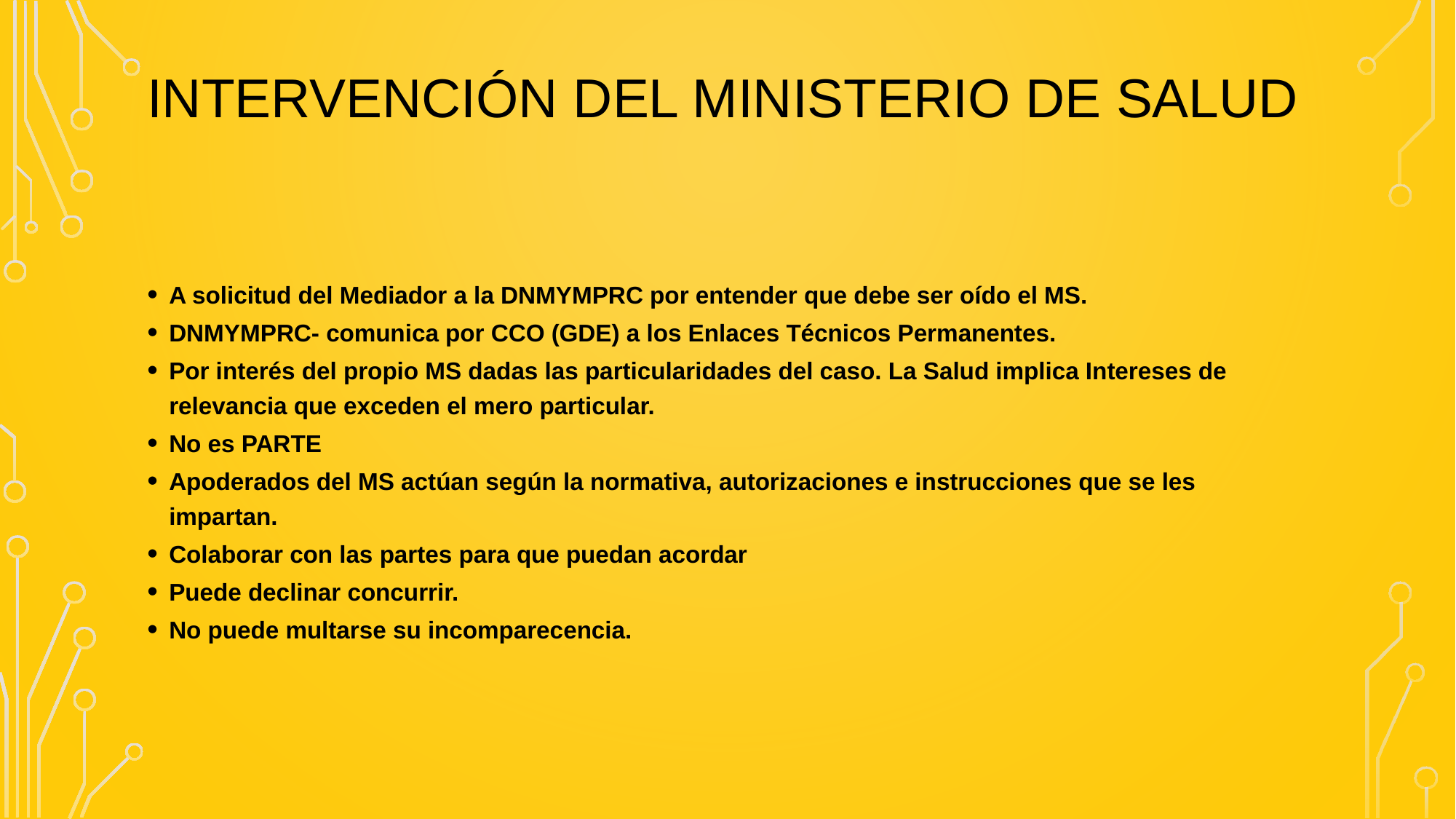

# INTERVENCIÓN DEL MINISTERIO DE SALUD
A solicitud del Mediador a la DNMYMPRC por entender que debe ser oído el MS.
DNMYMPRC- comunica por CCO (GDE) a los Enlaces Técnicos Permanentes.
Por interés del propio MS dadas las particularidades del caso. La Salud implica Intereses de relevancia que exceden el mero particular.
No es PARTE
Apoderados del MS actúan según la normativa, autorizaciones e instrucciones que se les impartan.
Colaborar con las partes para que puedan acordar
Puede declinar concurrir.
No puede multarse su incomparecencia.